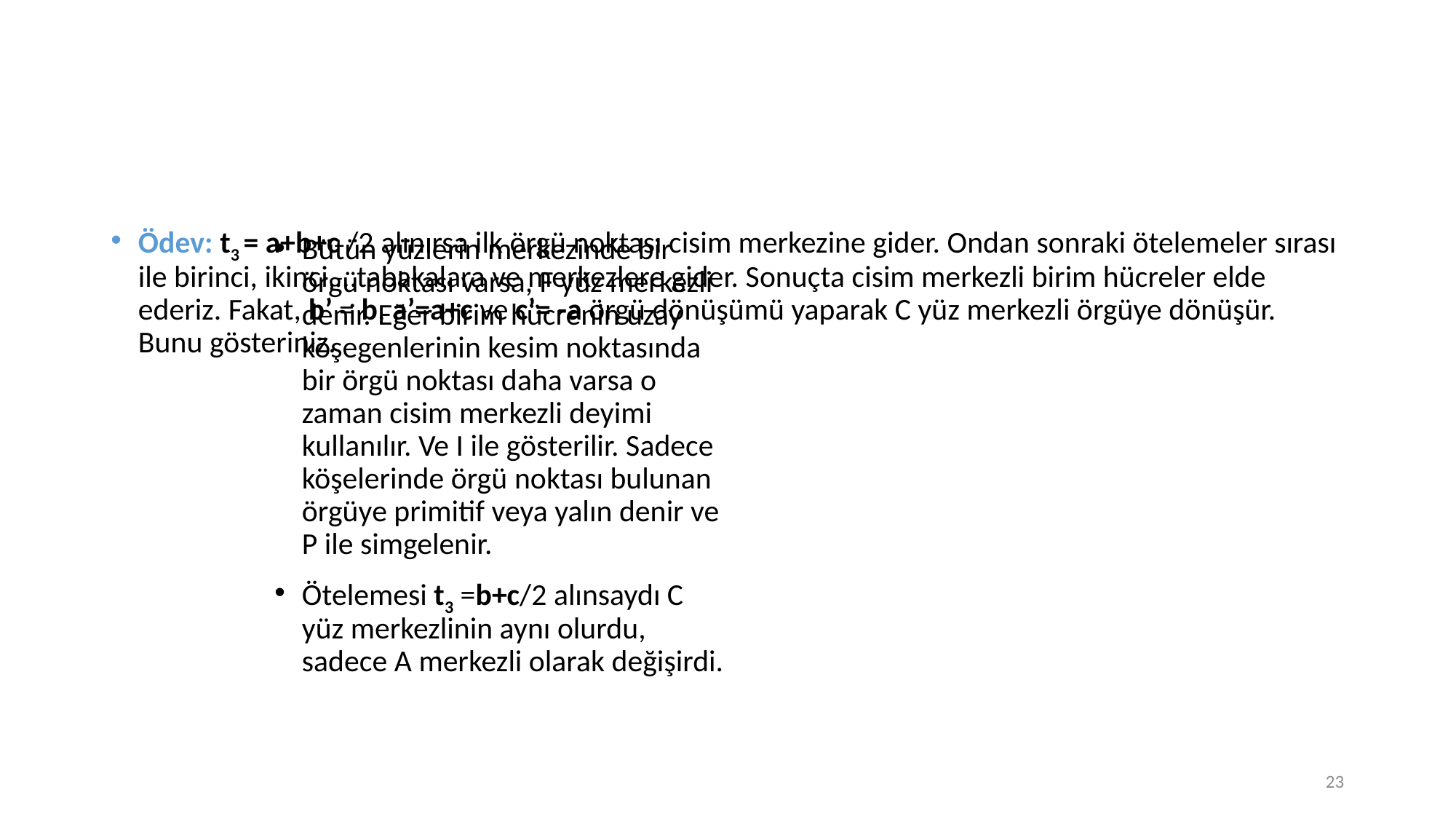

#
Ödev: t3 = a+b+c /2 alınırsa ilk örgü noktası cisim merkezine gider. Ondan sonraki ötelemeler sırası ile birinci, ikinci,…tabakalara ve merkezlere gider. Sonuçta cisim merkezli birim hücreler elde ederiz. Fakat, b’ = b, a’=a+c ve c’= -a örgü dönüşümü yaparak C yüz merkezli örgüye dönüşür. Bunu gösteriniz.
Bütün yüzlerin merkezinde bir örgü noktası varsa, F yüz merkezli denir. Eğer birim hücrenin uzay köşegenlerinin kesim noktasında bir örgü noktası daha varsa o zaman cisim merkezli deyimi kullanılır. Ve I ile gösterilir. Sadece köşelerinde örgü noktası bulunan örgüye primitif veya yalın denir ve P ile simgelenir.
Ötelemesi t3 =b+c/2 alınsaydı C yüz merkezlinin aynı olurdu, sadece A merkezli olarak değişirdi.
23